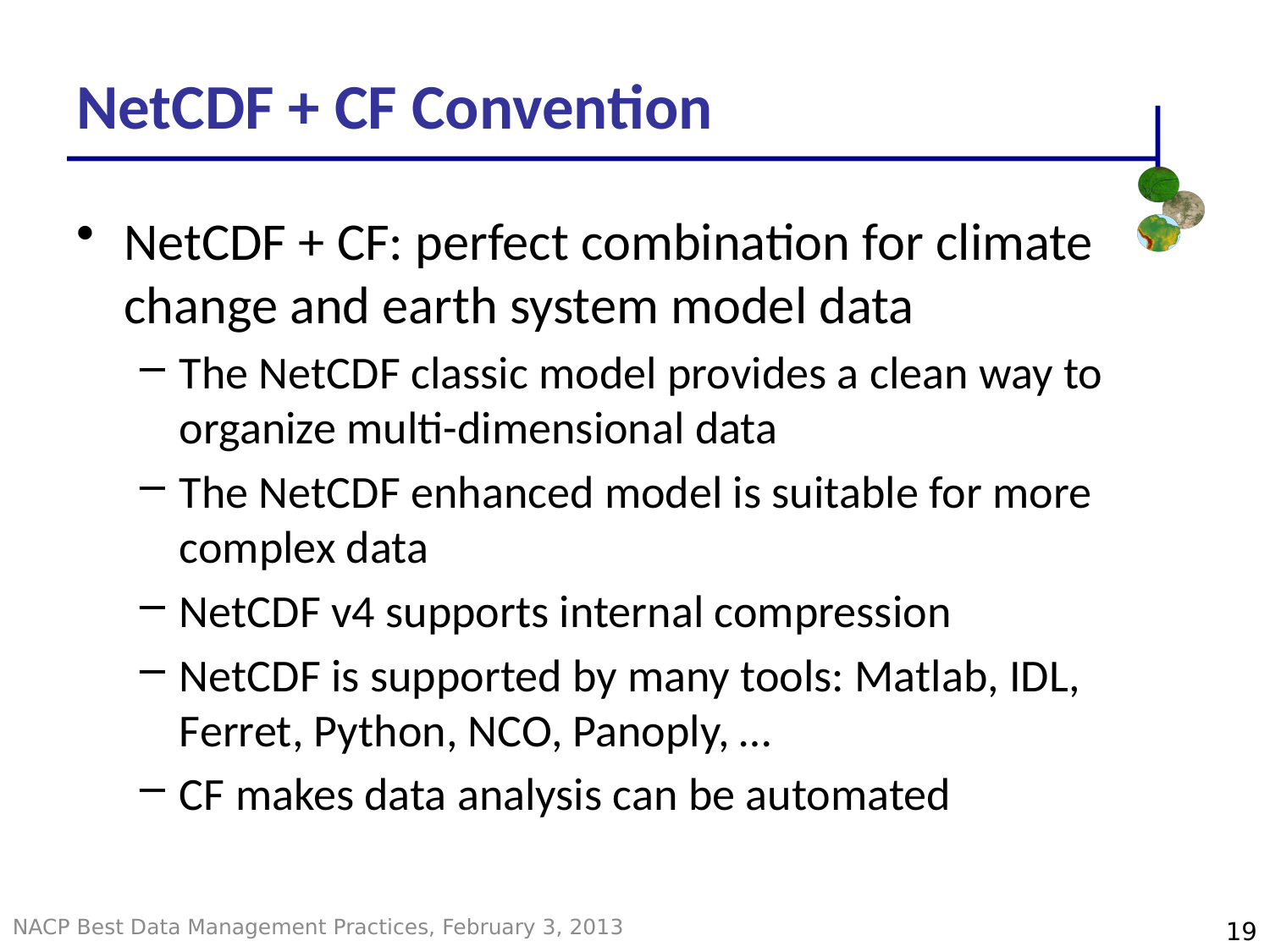

NetCDF + CF Convention
NetCDF + CF: perfect combination for climate change and earth system model data
The NetCDF classic model provides a clean way to organize multi-dimensional data
The NetCDF enhanced model is suitable for more complex data
NetCDF v4 supports internal compression
NetCDF is supported by many tools: Matlab, IDL, Ferret, Python, NCO, Panoply, …
CF makes data analysis can be automated
19